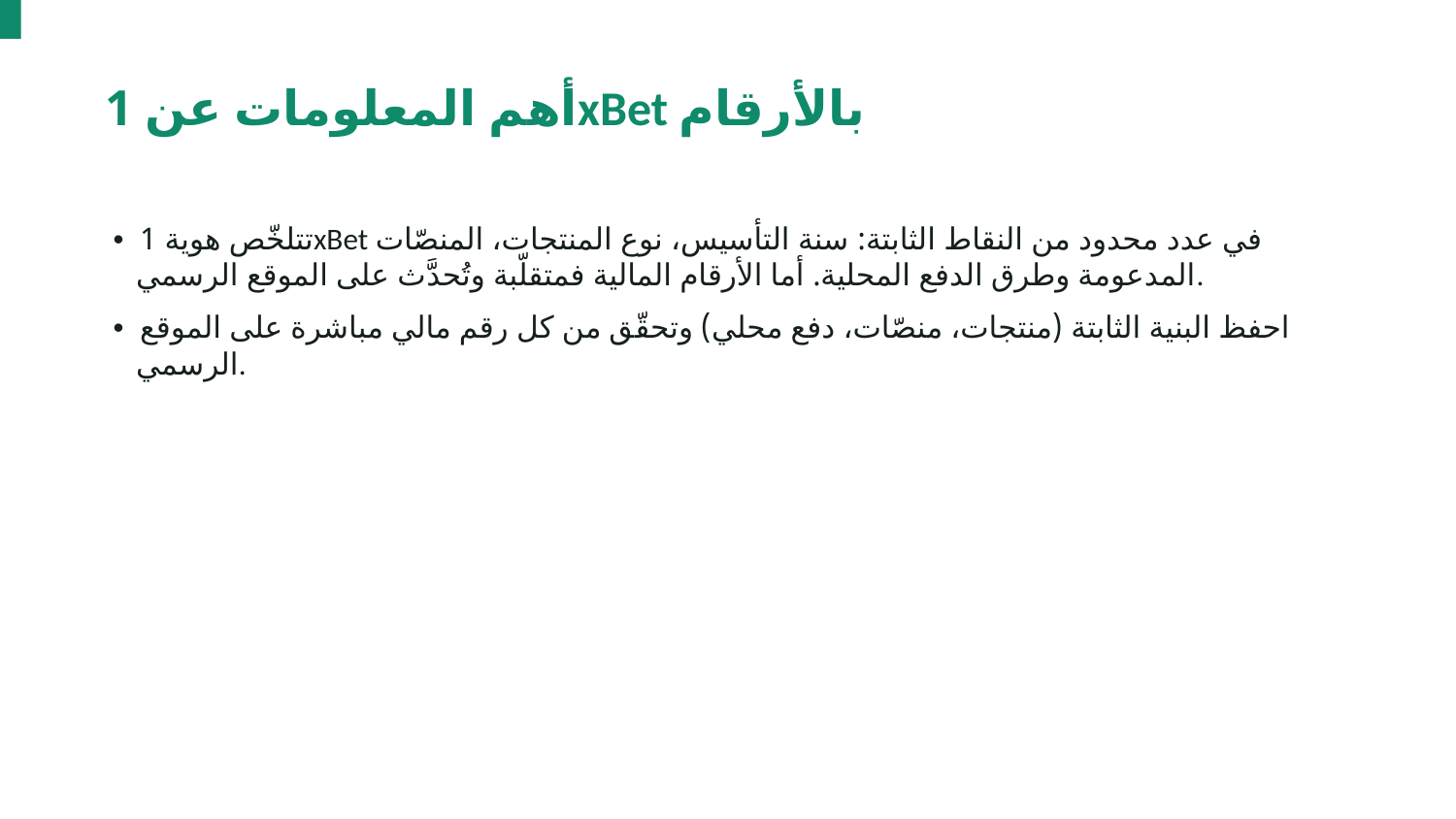

أهم المعلومات عن 1xBet بالأرقام
•  تتلخّص هوية 1xBet في عدد محدود من النقاط الثابتة: سنة التأسيس، نوع المنتجات، المنصّات المدعومة وطرق الدفع المحلية. أما الأرقام المالية فمتقلّبة وتُحدَّث على الموقع الرسمي.
•  احفظ البنية الثابتة (منتجات، منصّات، دفع محلي) وتحقّق من كل رقم مالي مباشرة على الموقع الرسمي.